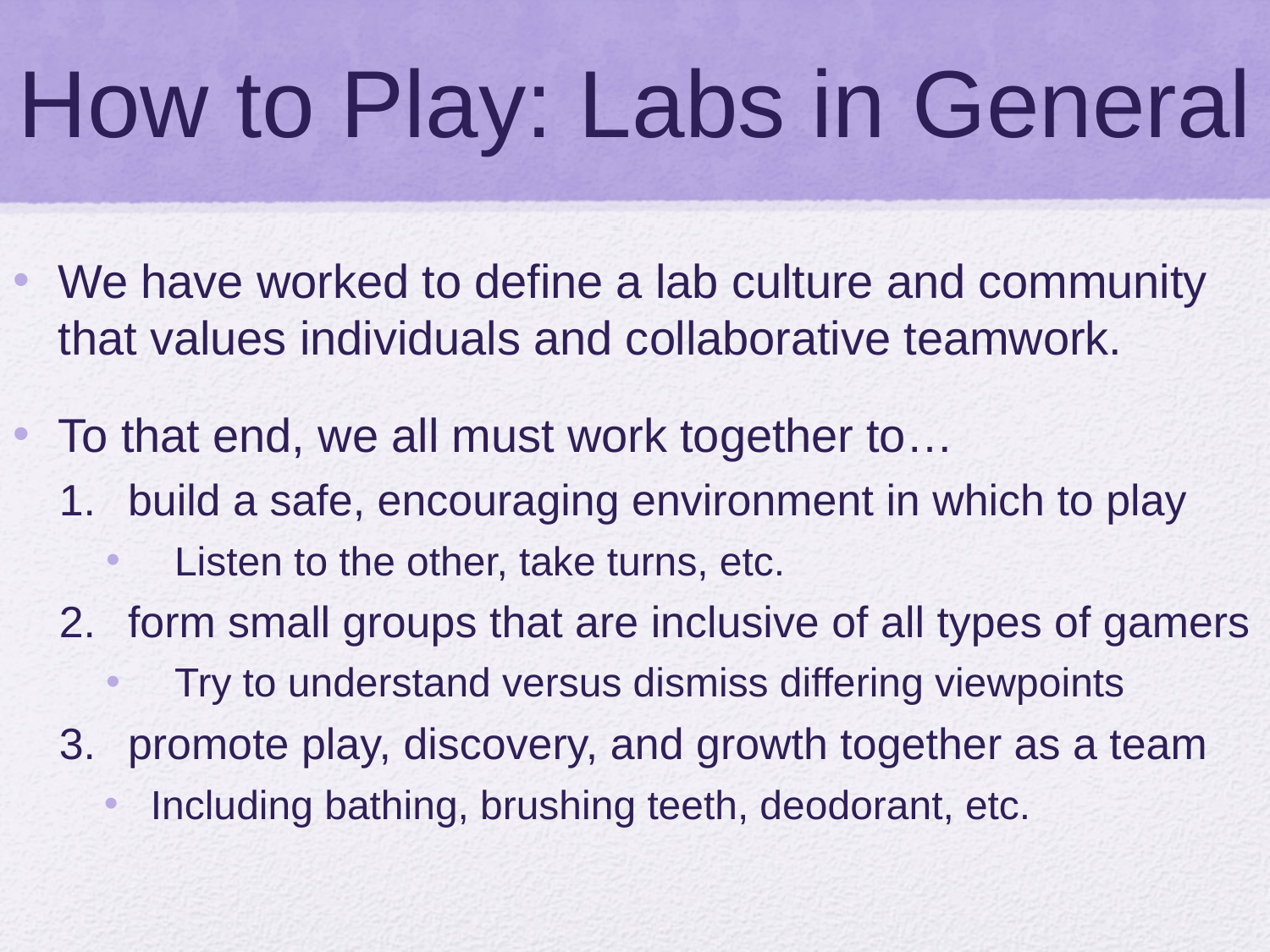

# How to Play: Labs in General
We have worked to define a lab culture and community that values individuals and collaborative teamwork.
To that end, we all must work together to…
build a safe, encouraging environment in which to play
Listen to the other, take turns, etc.
form small groups that are inclusive of all types of gamers
Try to understand versus dismiss differing viewpoints
promote play, discovery, and growth together as a team
Including bathing, brushing teeth, deodorant, etc.